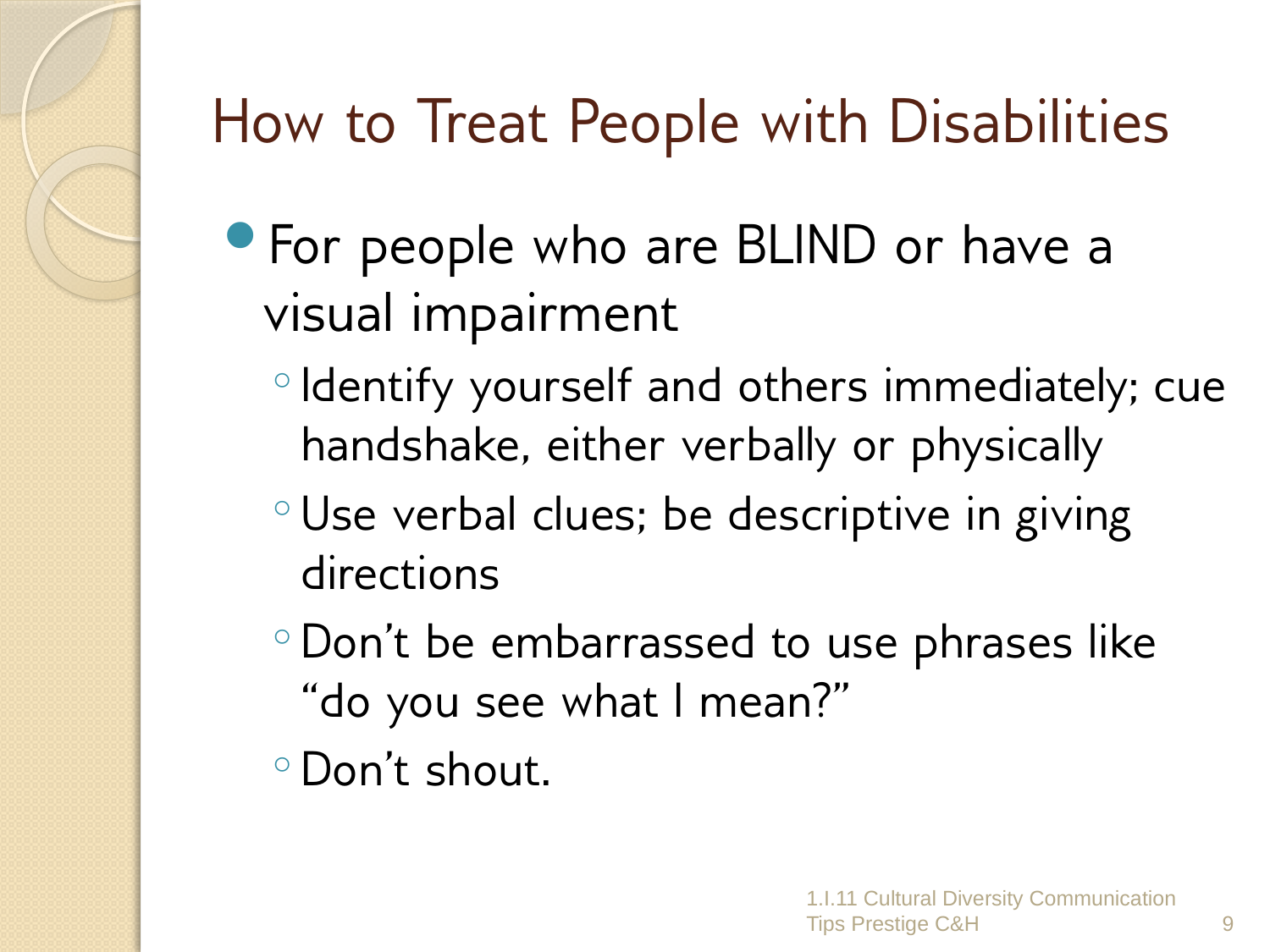

# How to Treat People with Disabilities
For people who are BLIND or have a visual impairment
Identify yourself and others immediately; cue handshake, either verbally or physically
Use verbal clues; be descriptive in giving directions
Don’t be embarrassed to use phrases like “do you see what I mean?”
Don’t shout.

1.I.11 Cultural Diversity Communication Tips Prestige C&H
9